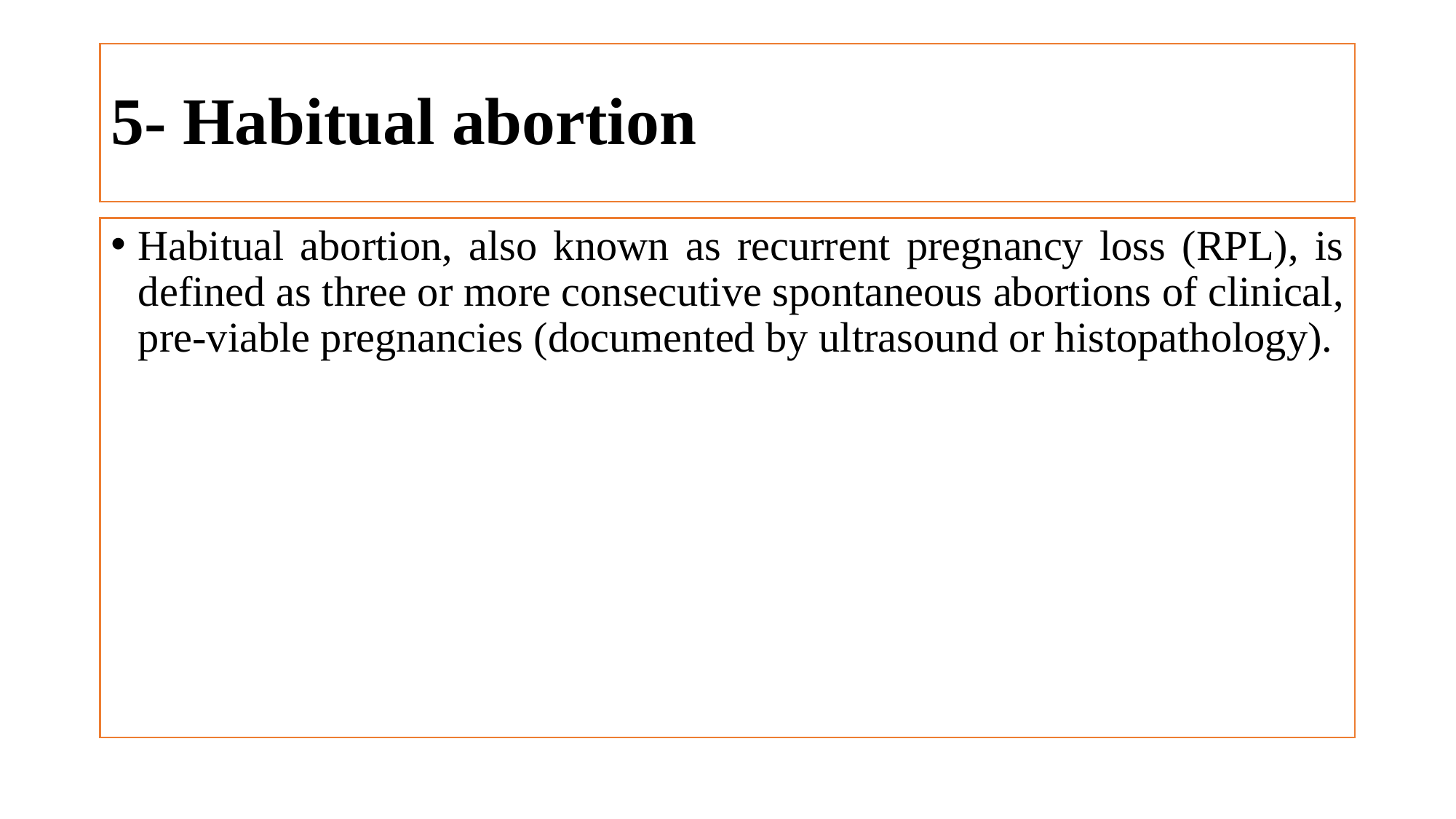

# 5- Habitual abortion
Habitual abortion, also known as recurrent pregnancy loss (RPL), is defined as three or more consecutive spontaneous abortions of clinical, pre-viable pregnancies (documented by ultrasound or histopathology).